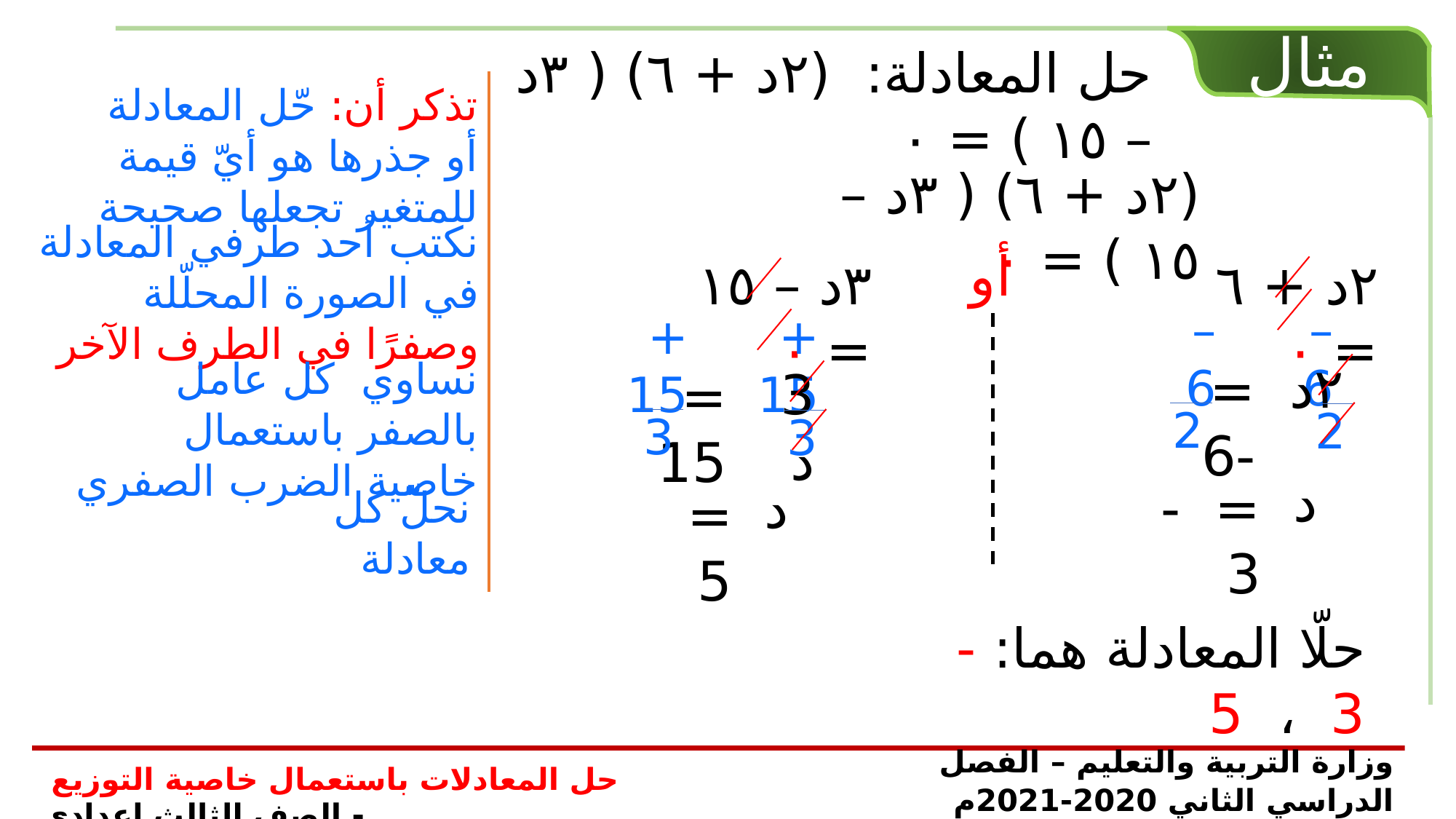

مثال

حل المعادلة:  (٢د + ٦) ( ٣د – ١٥ ) = ٠
تذكر أن: حّل المعادلة أو جذرها هو أيّ قيمة للمتغير تجعلها صحيحة
(٢د + ٦) ( ٣د – ١٥ ) = ٠
نكتب أحد طرفي المعادلة في الصورة المحلّلة وصفرًا في الطرف الآخر
أو
٣د – ١٥ = ٠
٢د + ٦    = ٠
– 6
– 6
+ 15
+ 15
نساوي  كل عامل بالصفر باستعمال خاصية الضرب الصفري
٢د
=   -6
3د
=   15
2
2
3
3
د
د
=  -3
نحلّ كل معادلة
=  5
حلّا المعادلة هما: -3  ،  5